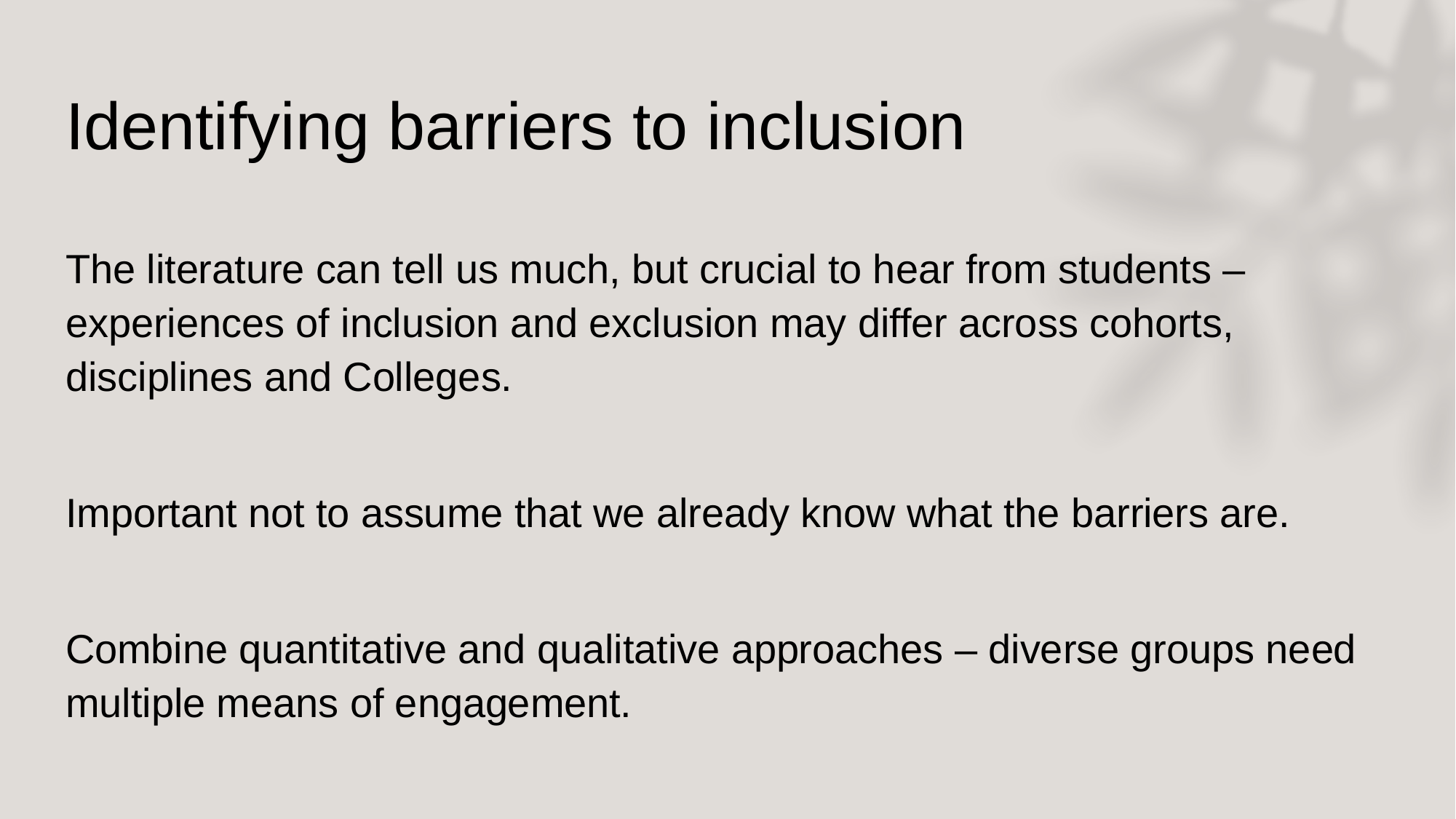

# Identifying barriers to inclusion
The literature can tell us much, but crucial to hear from students – experiences of inclusion and exclusion may differ across cohorts, disciplines and Colleges.

Important not to assume that we already know what the barriers are.

Combine quantitative and qualitative approaches – diverse groups need multiple means of engagement.